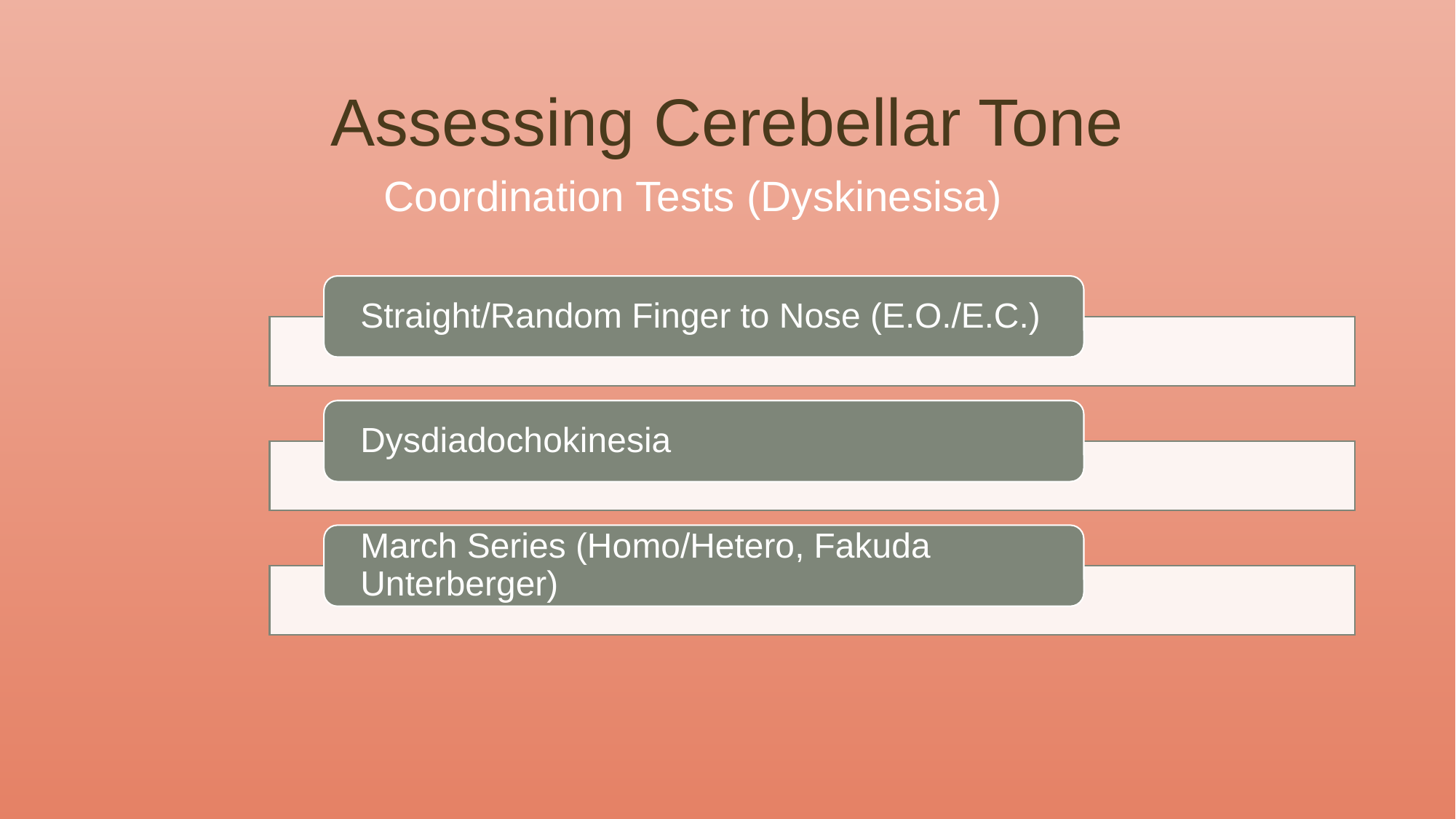

# Assessing Cerebellar Tone
Straight/Random Finger to Nose (E.O./E.C.)
Dysdiadochokinesia
March Series (Homo/Hetero, Fakuda Unterberger)
Coordination Tests (Dyskinesisa)